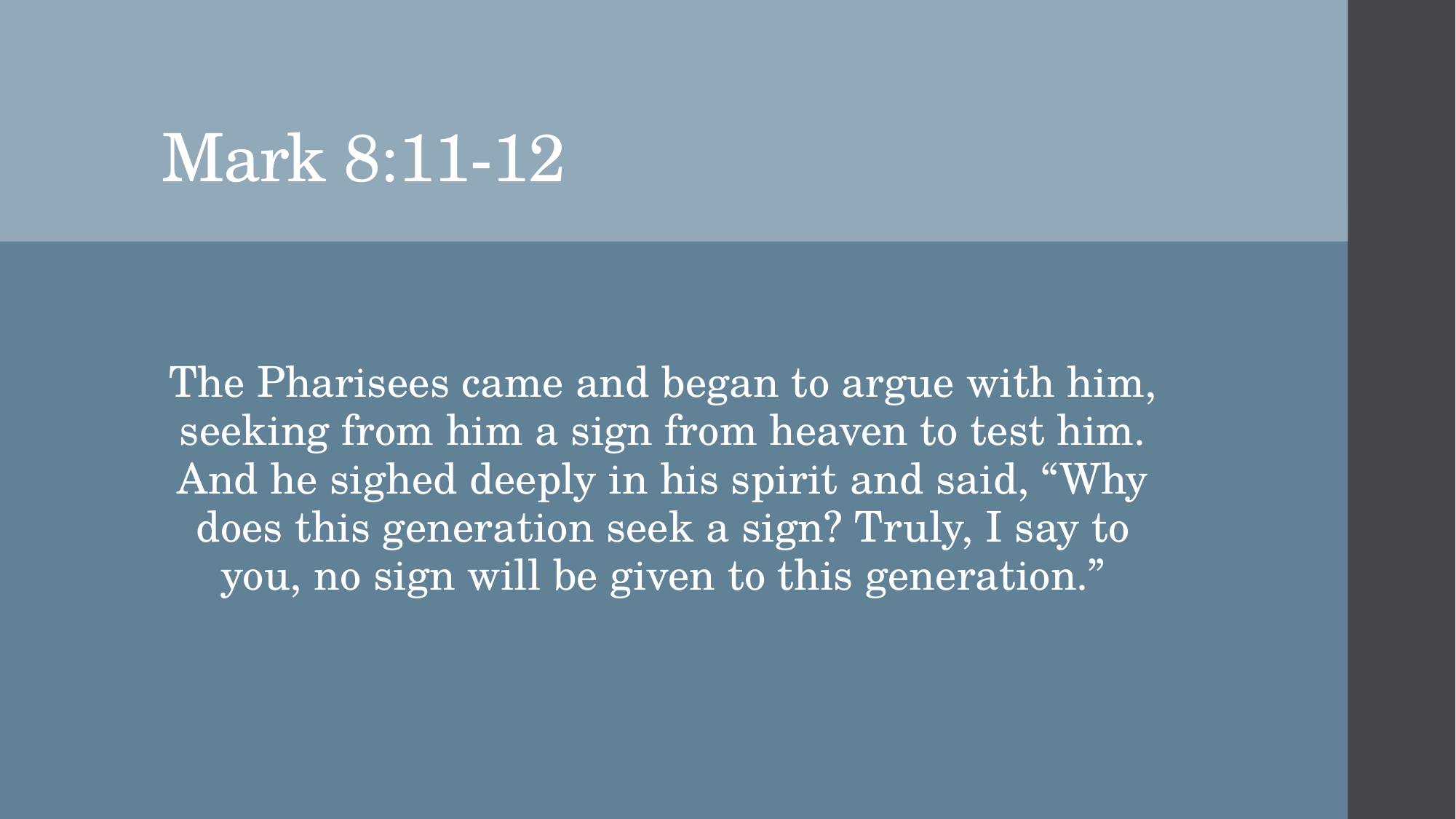

# Mark 8:11-12

The Pharisees came and began to argue with him, seeking from him a sign from heaven to test him. And he sighed deeply in his spirit and said, “Why does this generation seek a sign? Truly, I say to you, no sign will be given to this generation.”